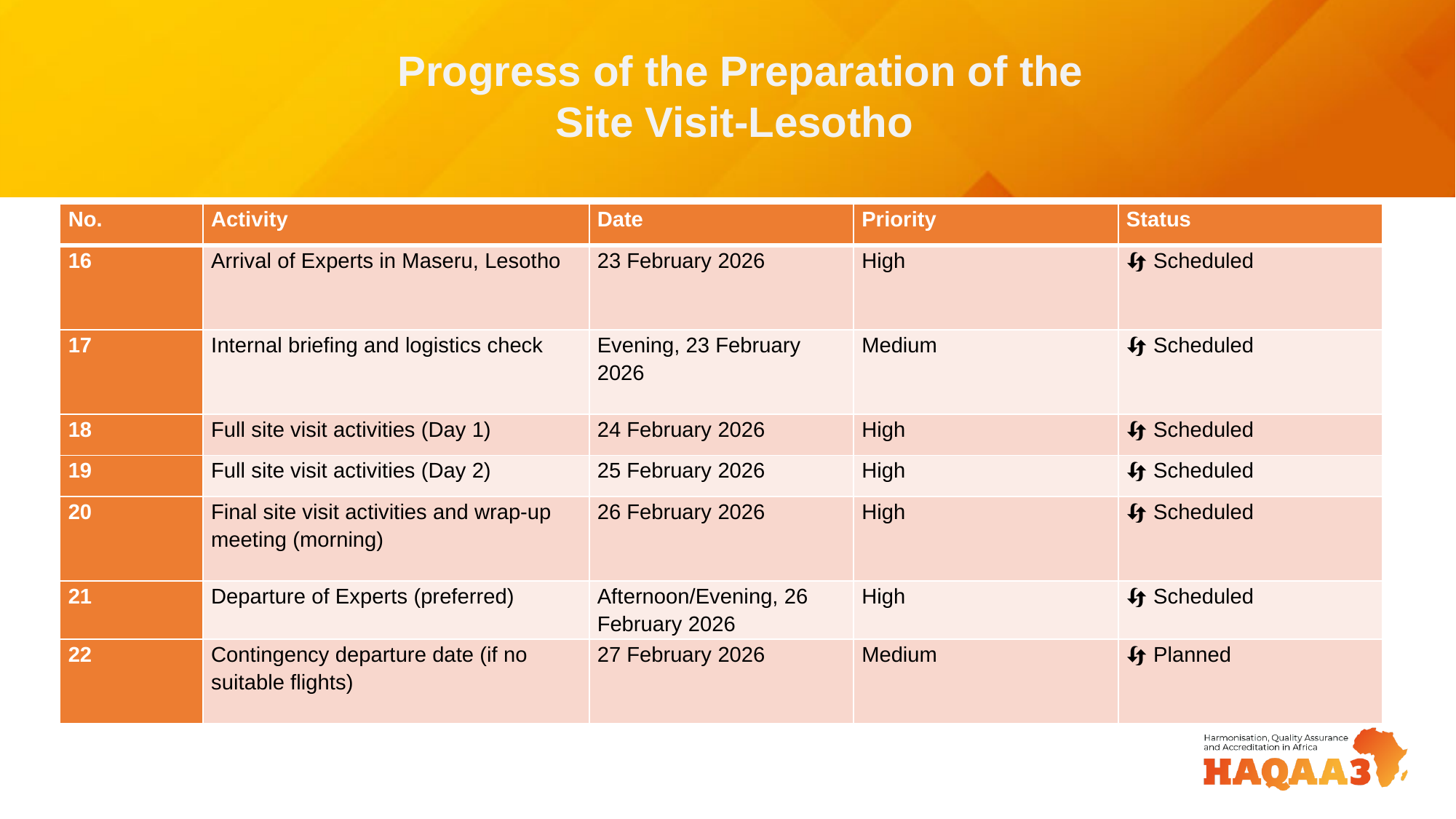

Progress of the Preparation of the Site Visit-Lesotho
| No. | Activity | Date | Priority | Status |
| --- | --- | --- | --- | --- |
| 16 | Arrival of Experts in Maseru, Lesotho | 23 February 2026 | High | 🔄 Scheduled |
| 17 | Internal briefing and logistics check | Evening, 23 February 2026 | Medium | 🔄 Scheduled |
| 18 | Full site visit activities (Day 1) | 24 February 2026 | High | 🔄 Scheduled |
| 19 | Full site visit activities (Day 2) | 25 February 2026 | High | 🔄 Scheduled |
| 20 | Final site visit activities and wrap-up meeting (morning) | 26 February 2026 | High | 🔄 Scheduled |
| 21 | Departure of Experts (preferred) | Afternoon/Evening, 26 February 2026 | High | 🔄 Scheduled |
| 22 | Contingency departure date (if no suitable flights) | 27 February 2026 | Medium | 🔄 Planned |